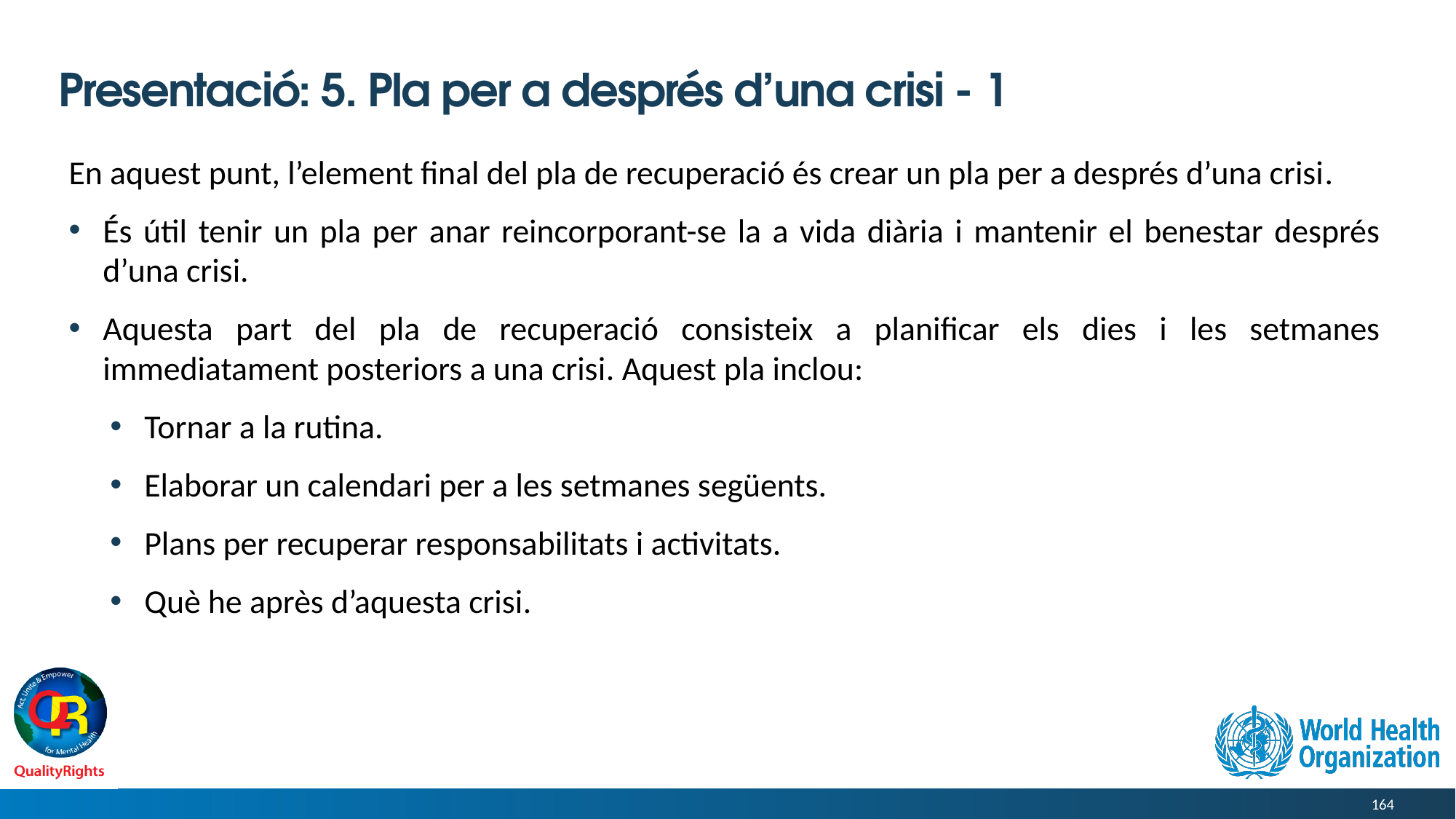

# Presentació: 5. Pla per a després d’una crisi - 1
En aquest punt, l’element final del pla de recuperació és crear un pla per a després d’una crisi.
És útil tenir un pla per anar reincorporant-se la a vida diària i mantenir el benestar després d’una crisi.
Aquesta part del pla de recuperació consisteix a planificar els dies i les setmanes immediatament posteriors a una crisi. Aquest pla inclou:
Tornar a la rutina.
Elaborar un calendari per a les setmanes següents.
Plans per recuperar responsabilitats i activitats.
Què he après d’aquesta crisi.